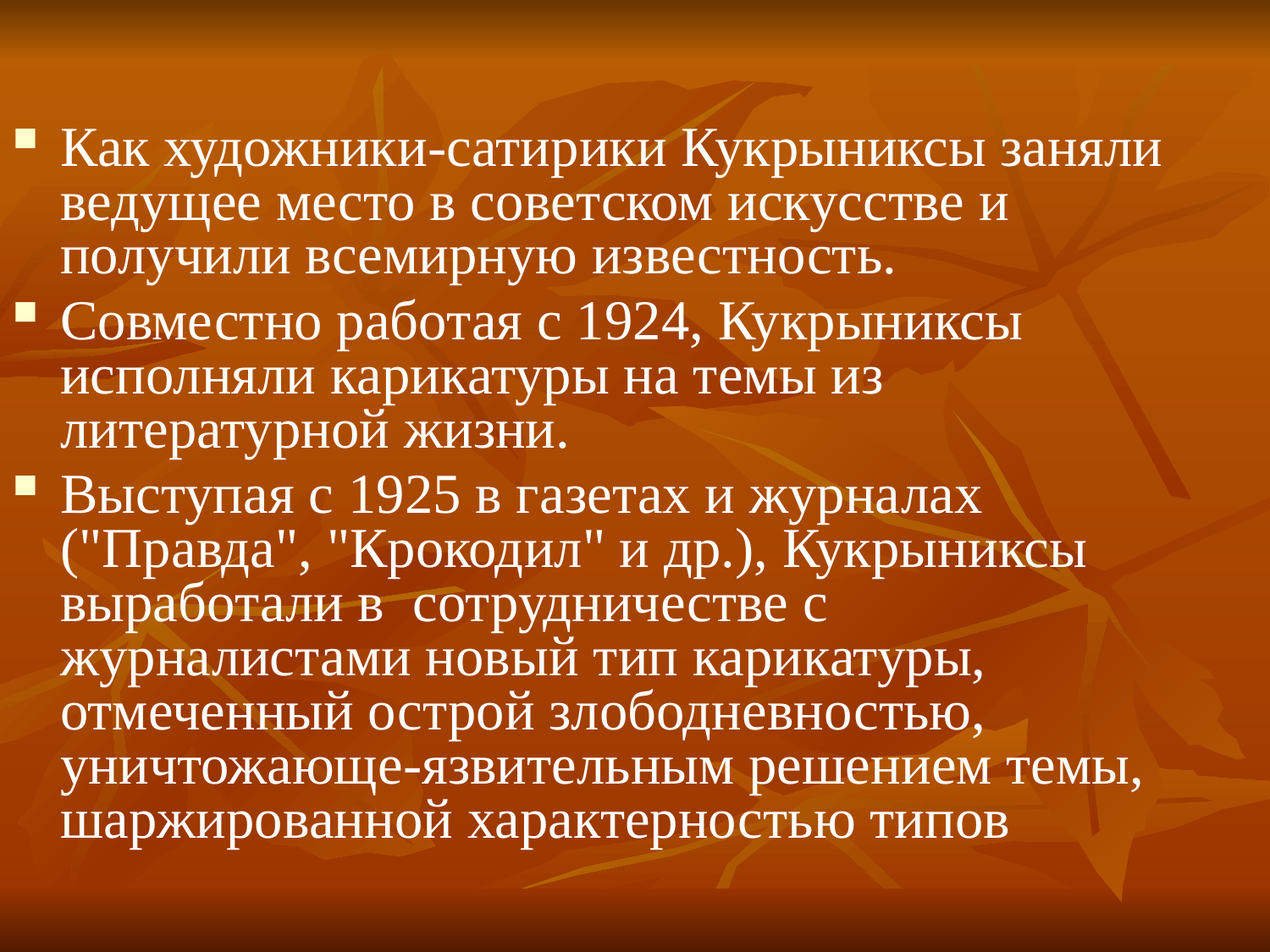

Как художники-сатирики Кукрыниксы заняли ведущее место в советском искусстве и получили всемирную известность.
Совместно работая с 1924, Кукрыниксы  исполняли карикатуры на темы из литературной жизни.
Выступая с 1925 в газетах и журналах ("Правда", "Крокодил" и др.), Кукрыниксы выработали в  сотрудничестве с журналистами новый тип карикатуры, отмеченный острой злободневностью, уничтожающе-язвительным решением темы, шаржированной характерностью типов